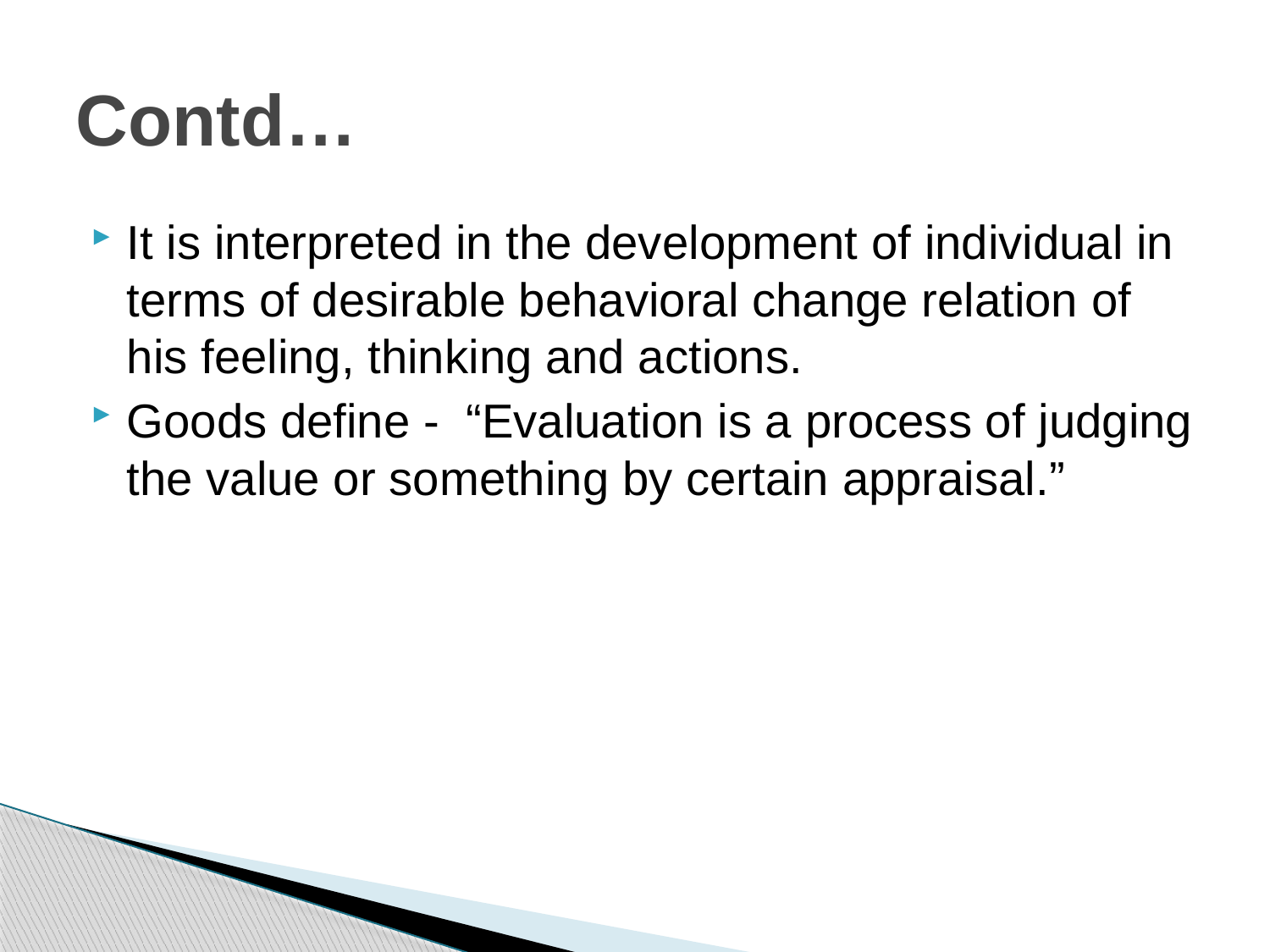

# Contd…
It is interpreted in the development of individual in terms of desirable behavioral change relation of his feeling, thinking and actions.
Goods define -  “Evaluation is a process of judging the value or something by certain appraisal.”